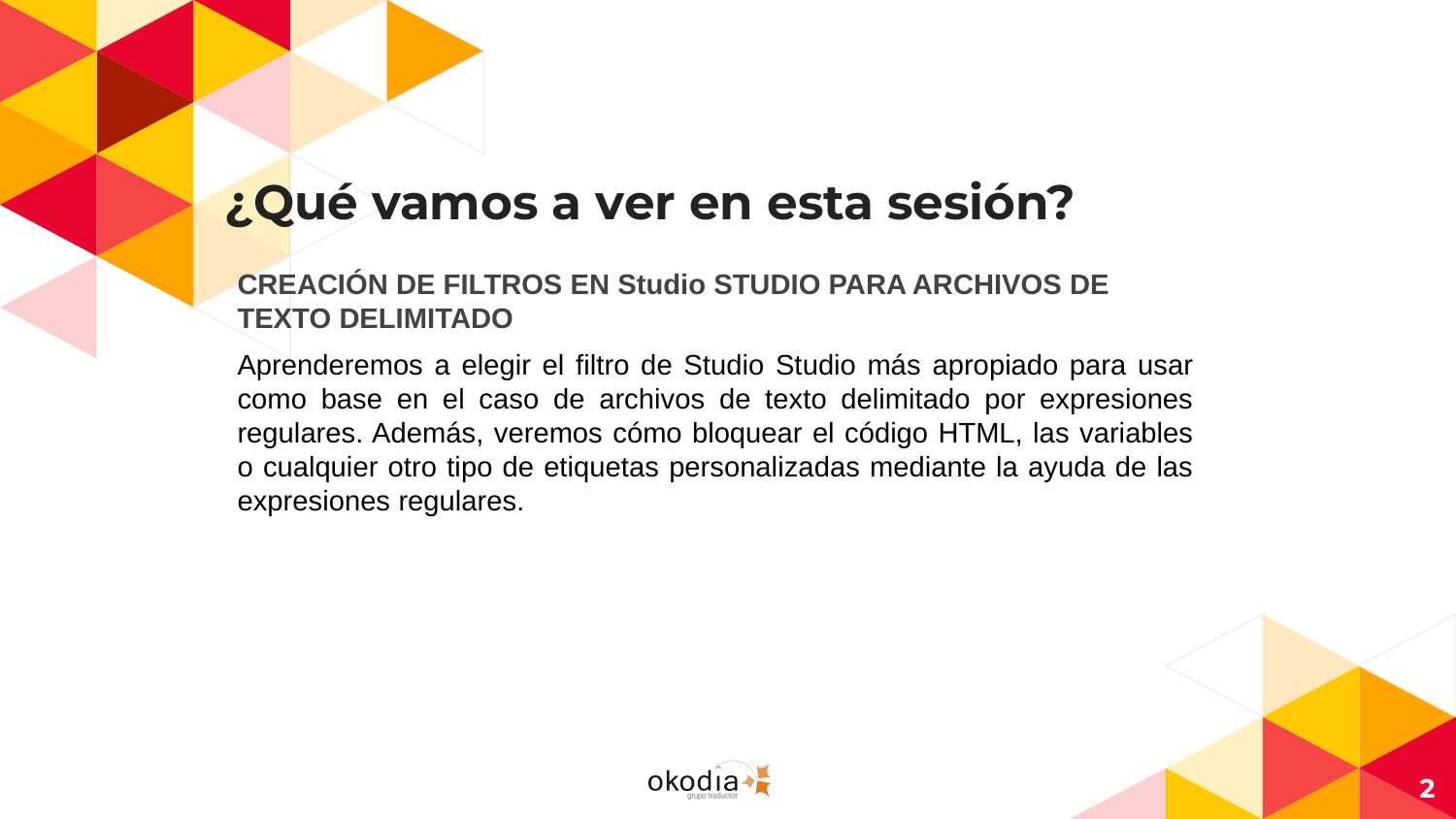

# ¿Qué vamos a ver en esta sesión?
CREACIÓN DE FILTROS EN Studio STUDIO PARA ARCHIVOS DE TEXTO DELIMITADO
Aprenderemos a elegir el filtro de Studio Studio más apropiado para usar como base en el caso de archivos de texto delimitado por expresiones regulares. Además, veremos cómo bloquear el código HTML, las variables o cualquier otro tipo de etiquetas personalizadas mediante la ayuda de las expresiones regulares.
2